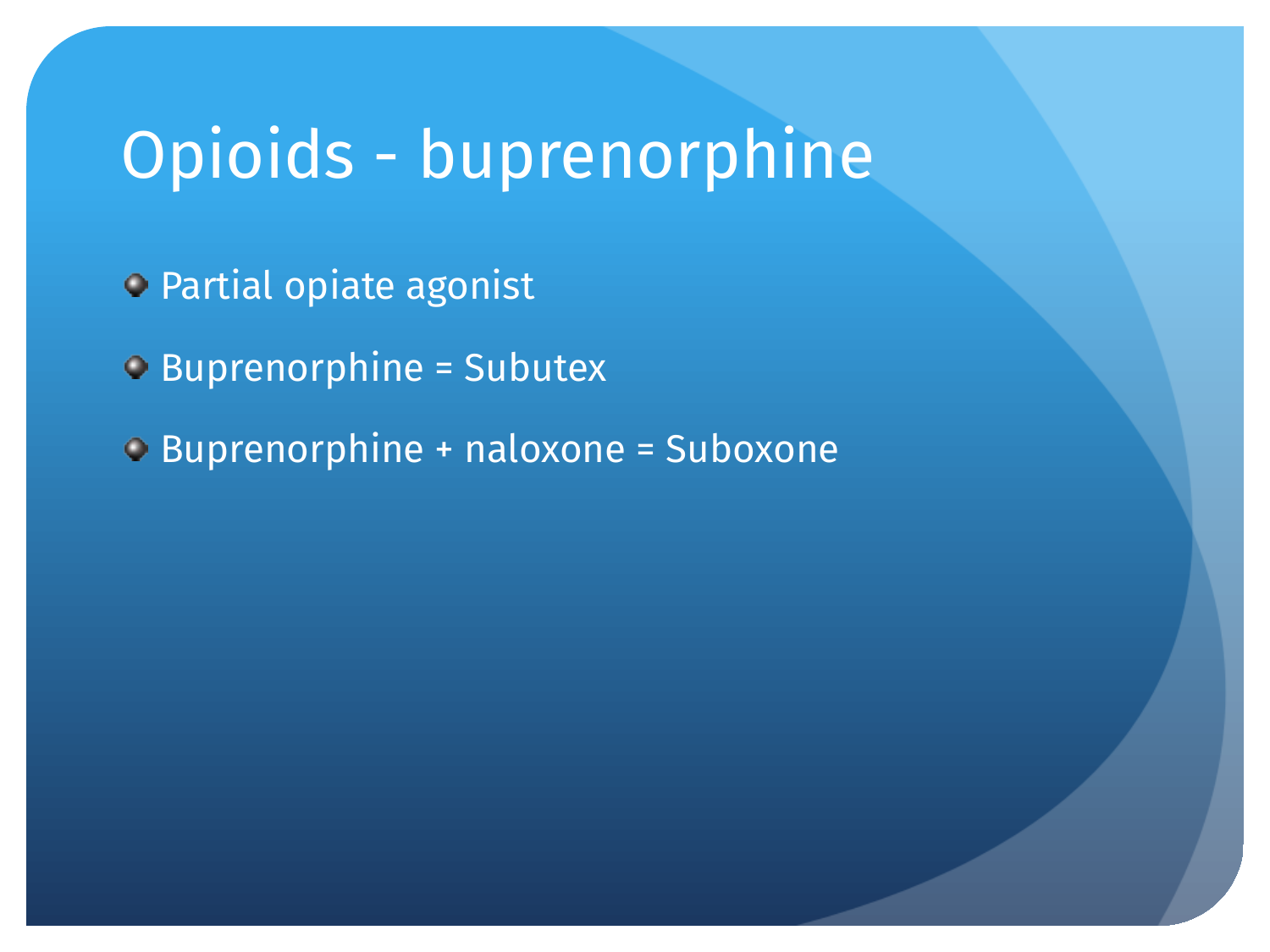

# Opioids - buprenorphine
Partial opiate agonist
Buprenorphine = Subutex
Buprenorphine + naloxone = Suboxone